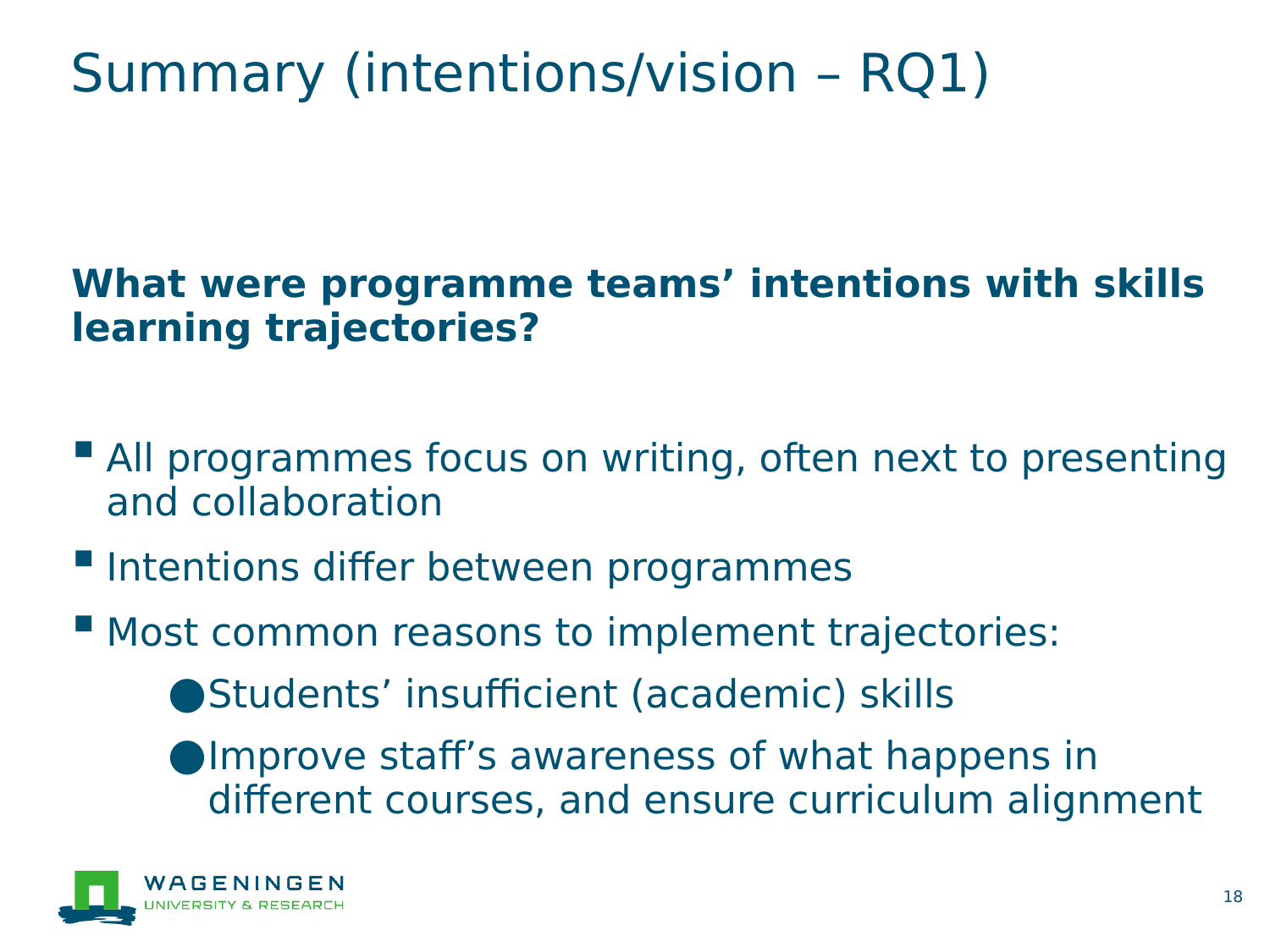

# Summary (intentions/vision – RQ1)
What were programme teams’ intentions with skills learning trajectories?

All programmes focus on writing, often next to presenting and collaboration
Intentions differ between programmes
Most common reasons to implement trajectories:
Students’ insufficient (academic) skills
Improve staff’s awareness of what happens in different courses, and ensure curriculum alignment
18